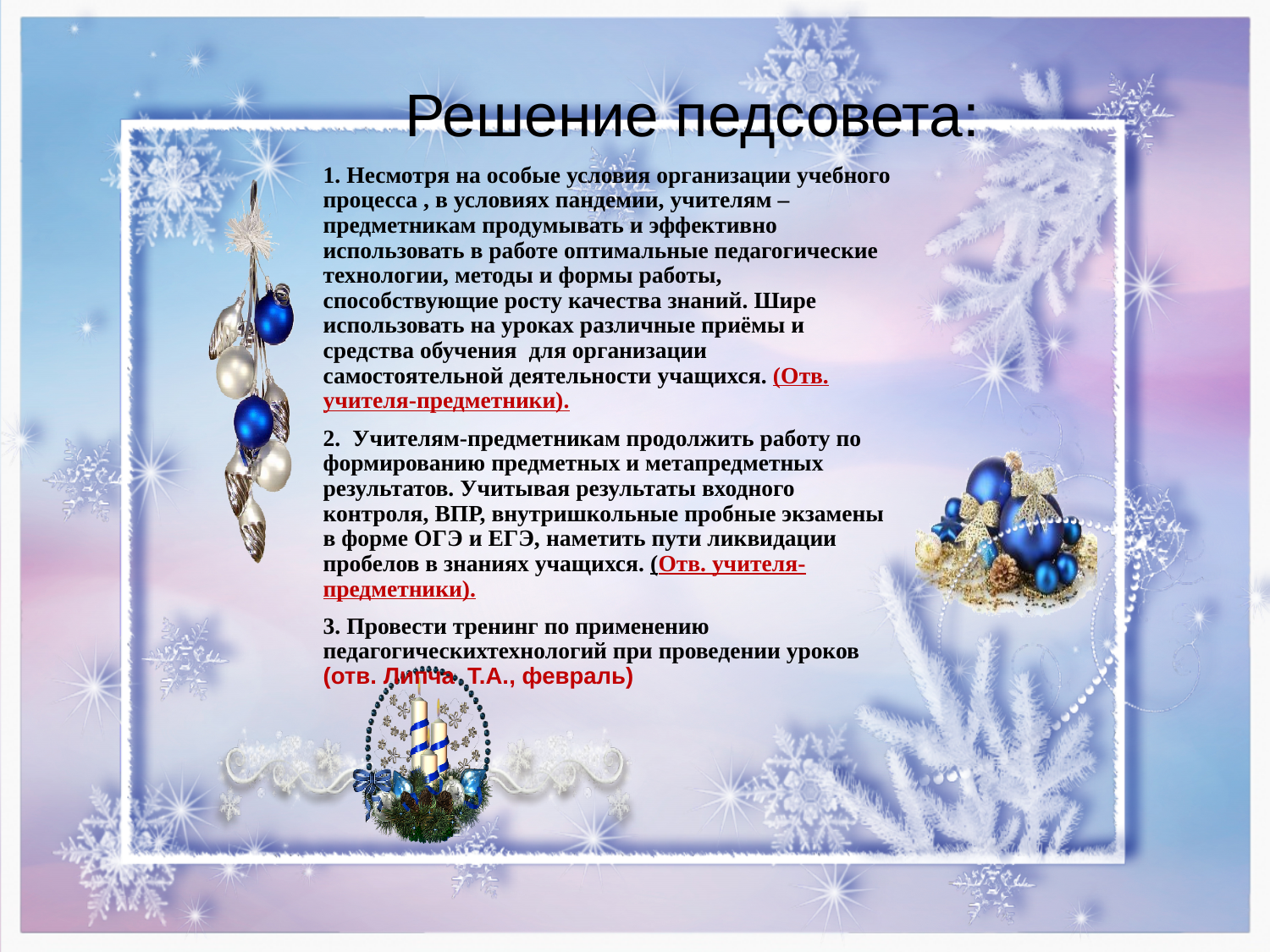

# Решение педсовета:
1. Несмотря на особые условия организации учебного процесса , в условиях пандемии, учителям – предметникам продумывать и эффективно использовать в работе оптимальные педагогические технологии, методы и формы работы, способствующие росту качества знаний. Шире использовать на уроках различные приёмы и средства обучения  для организации  самостоятельной деятельности учащихся. (Отв. учителя-предметники).
2.  Учителям-предметникам продолжить работу по формированию предметных и метапредметных результатов. Учитывая результаты входного контроля, ВПР, внутришкольные пробные экзамены в форме ОГЭ и ЕГЭ, наметить пути ликвидации пробелов в знаниях учащихся. (Отв. учителя-предметники).
3. Провести тренинг по применению педагогическихтехнологий при проведении уроков (отв. Липча  Т.А., февраль)